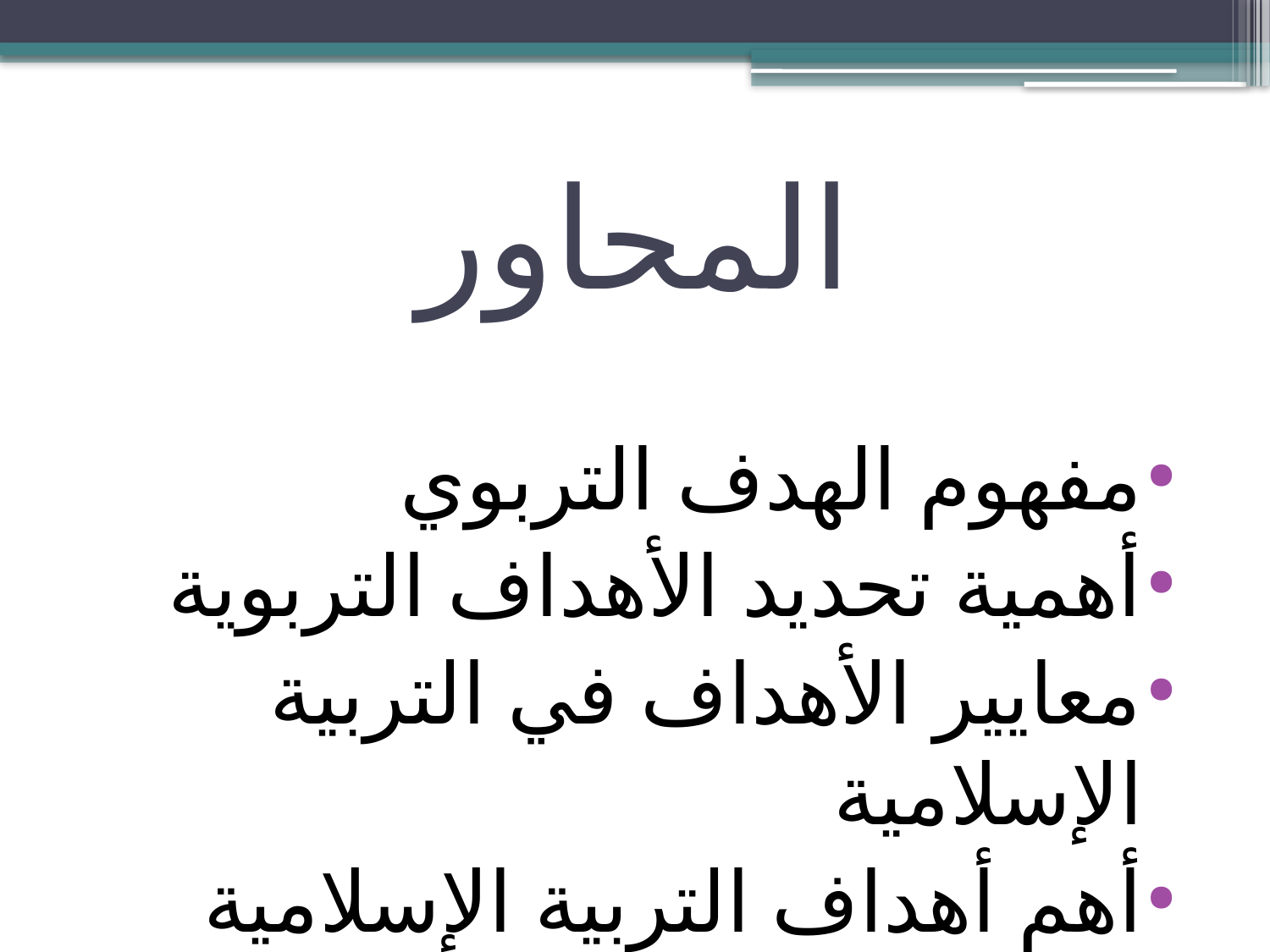

# المحاور

مفهوم الهدف التربوي
أهمية تحديد الأهداف التربوية
معايير الأهداف في التربية الإسلامية
أهم أهداف التربية الإسلامية